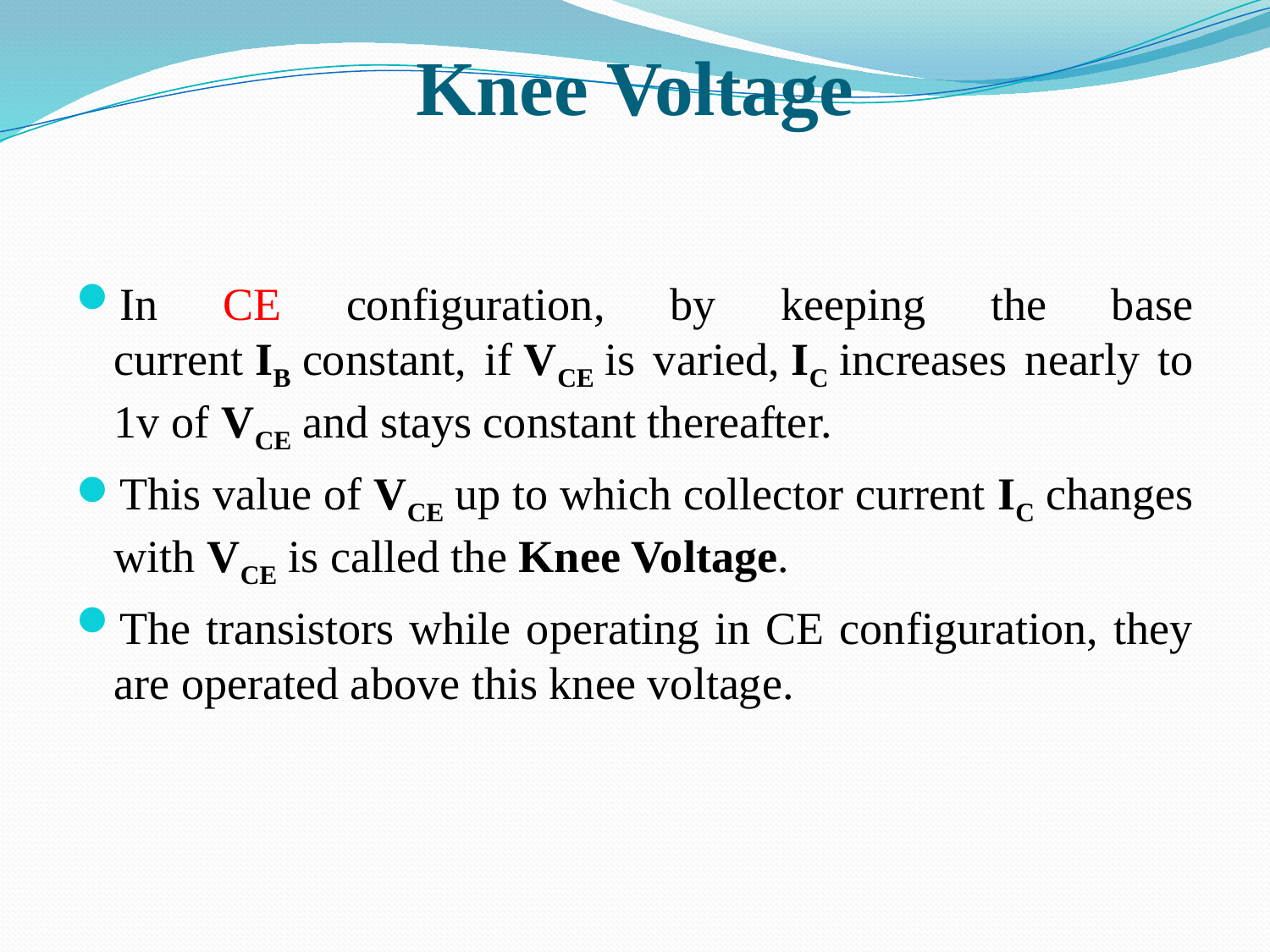

# Knee Voltage
In CE configuration, by keeping the base current IB constant, if VCE is varied, IC increases nearly to 1v of VCE and stays constant thereafter.
This value of VCE up to which collector current IC changes with VCE is called the Knee Voltage.
The transistors while operating in CE configuration, they are operated above this knee voltage.